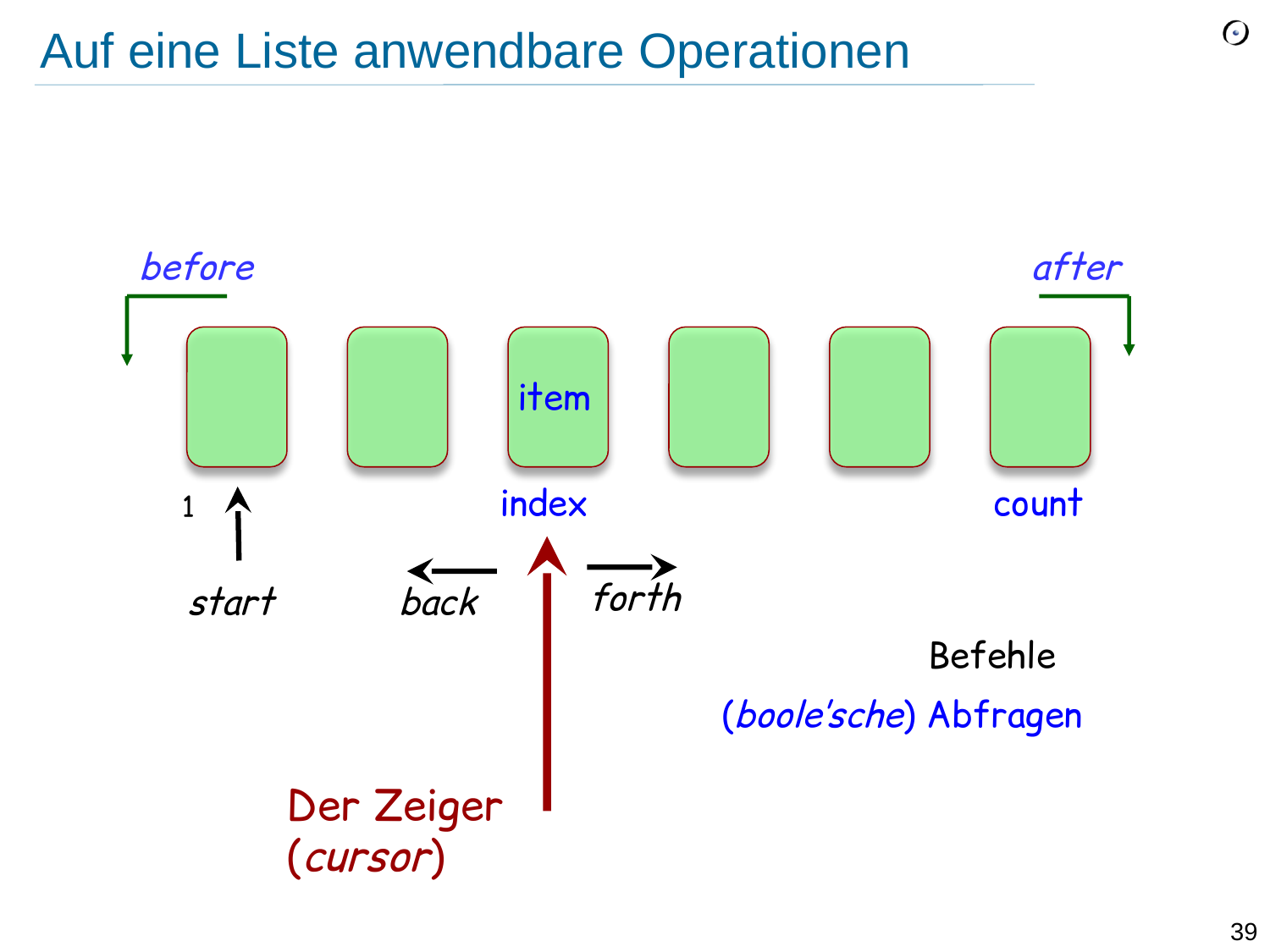

# Auf eine Liste anwendbare Operationen
before
after

item
1
index
count

forth
back
start
Befehle
(boole’sche) Abfragen
Der Zeiger (cursor)